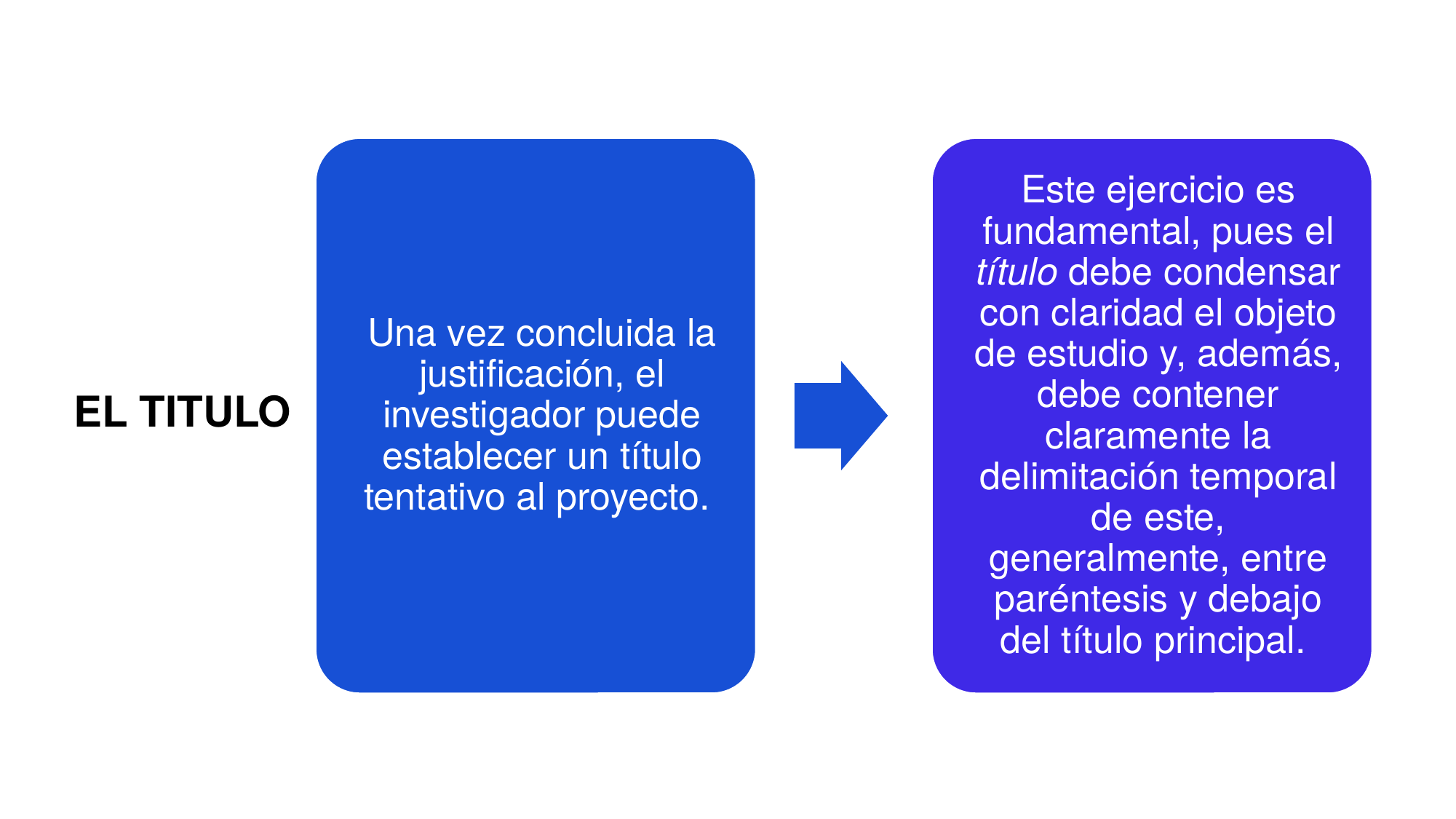

Una vez concluida la justificación, el investigador puede establecer un título tentativo al proyecto.

Este ejercicio es fundamental, pues el título debe condensar con claridad el objeto de estudio y, además, debe contener claramente la delimitación temporal de este, generalmente, entre paréntesis y debajo del título principal.
# EL TITULO